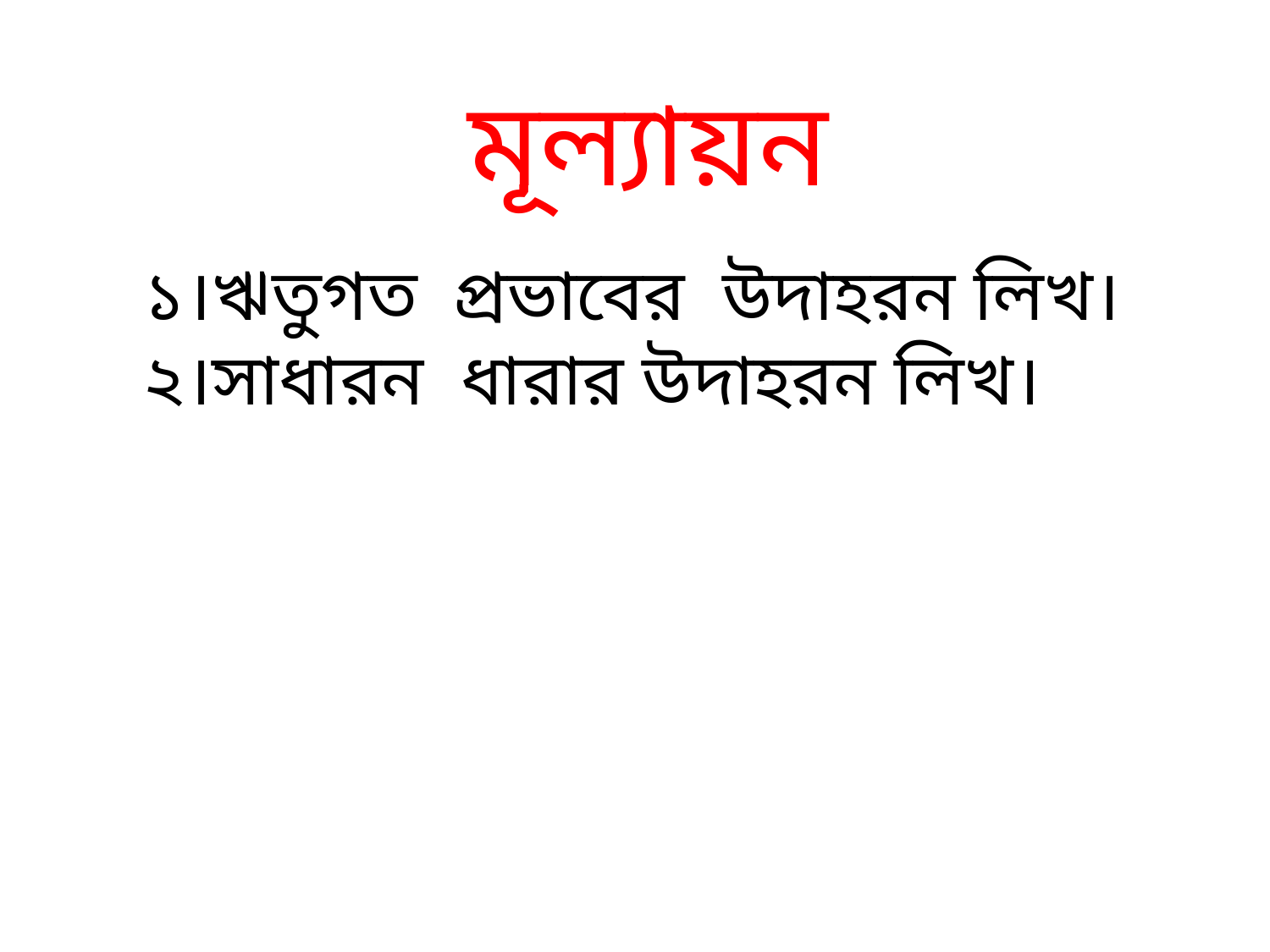

মূল্যায়ন
১।ঋতুগত  প্রভাবের  উদাহরন লিখ।
২।সাধারন  ধারার উদাহরন লিখ।